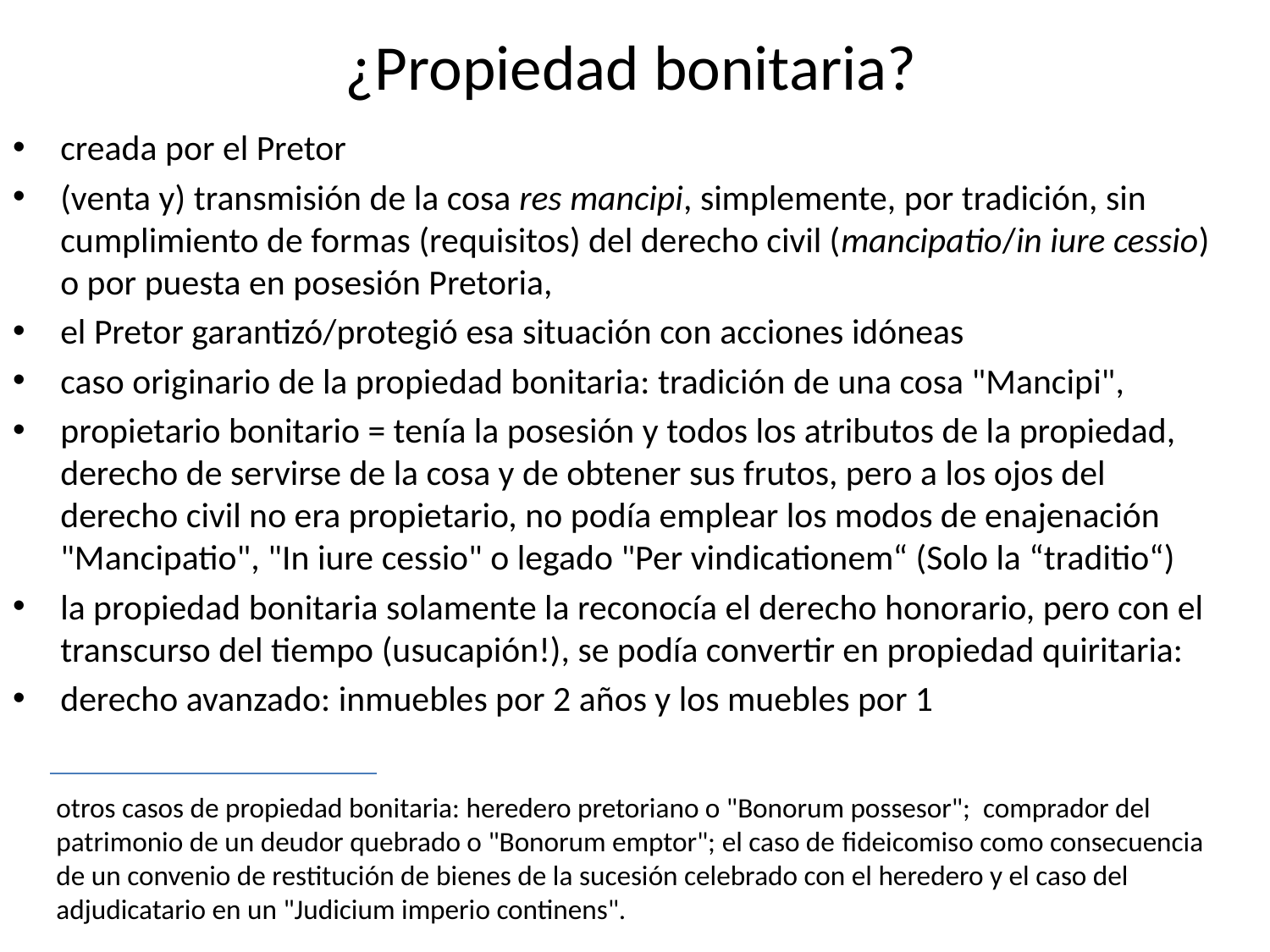

# ¿Propiedad bonitaria?
creada por el Pretor
(venta y) transmisión de la cosa res mancipi, simplemente, por tradición, sin cumplimiento de formas (requisitos) del derecho civil (mancipatio/in iure cessio) o por puesta en posesión Pretoria,
el Pretor garantizó/protegió esa situación con acciones idóneas
caso originario de la propiedad bonitaria: tradición de una cosa "Mancipi",
propietario bonitario = tenía la posesión y todos los atributos de la propiedad, derecho de servirse de la cosa y de obtener sus frutos, pero a los ojos del derecho civil no era propietario, no podía emplear los modos de enajenación "Mancipatio", "In iure cessio" o legado "Per vindicationem“ (Solo la “traditio“)
la propiedad bonitaria solamente la reconocía el derecho honorario, pero con el transcurso del tiempo (usucapión!), se podía convertir en propiedad quiritaria:
derecho avanzado: inmuebles por 2 años y los muebles por 1

otros casos de propiedad bonitaria: heredero pretoriano o "Bonorum possesor";  comprador del patrimonio de un deudor quebrado o "Bonorum emptor"; el caso de fideicomiso como consecuencia de un convenio de restitución de bienes de la sucesión celebrado con el heredero y el caso del adjudicatario en un "Judicium imperio continens".